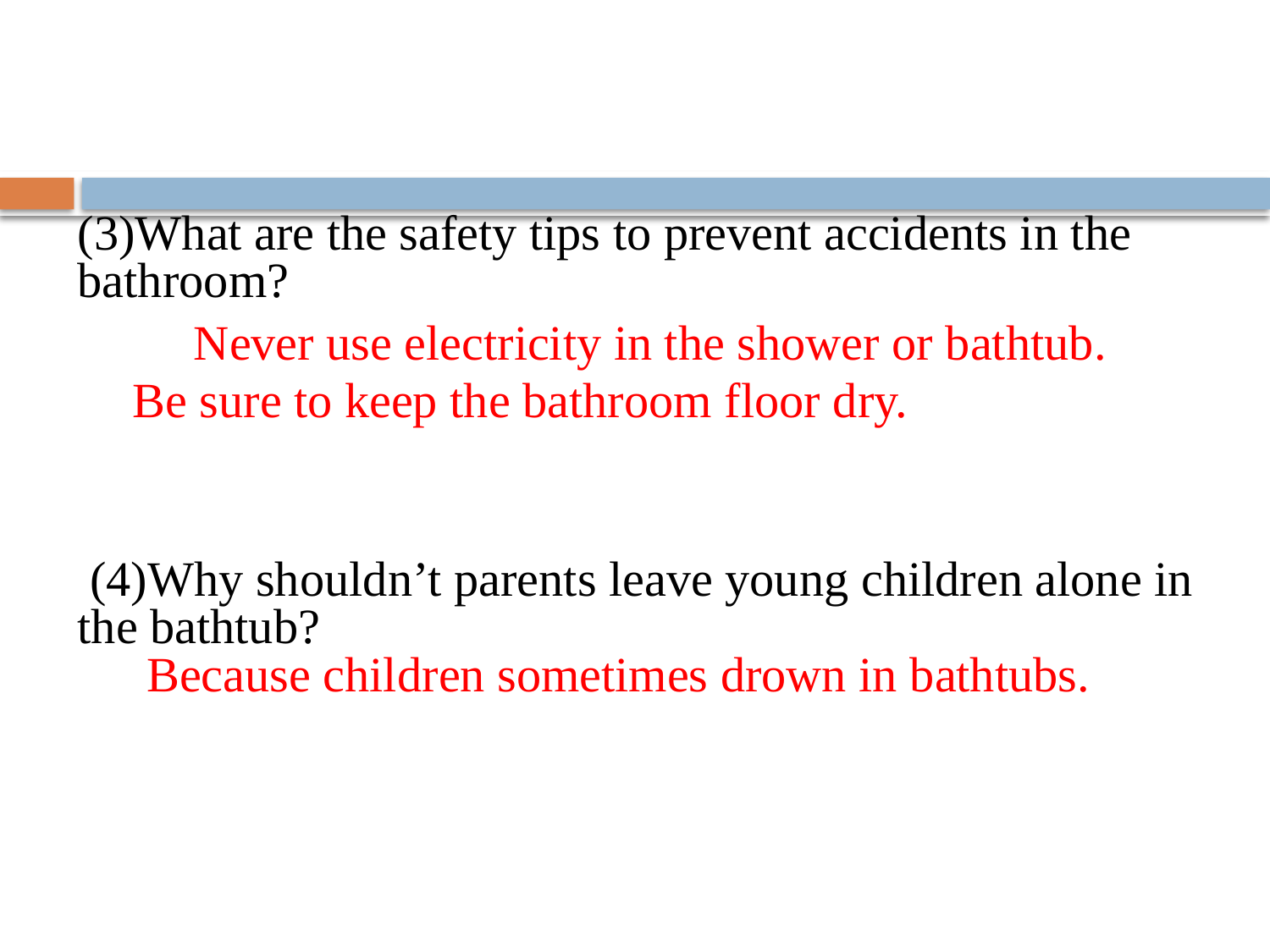

(3)What are the safety tips to prevent accidents in the bathroom?

 (4)Why shouldn’t parents leave young children alone in the bathtub?

　Never use electricity in the shower or bathtub.
Be sure to keep the bathroom floor dry.

Because children sometimes drown in bathtubs.